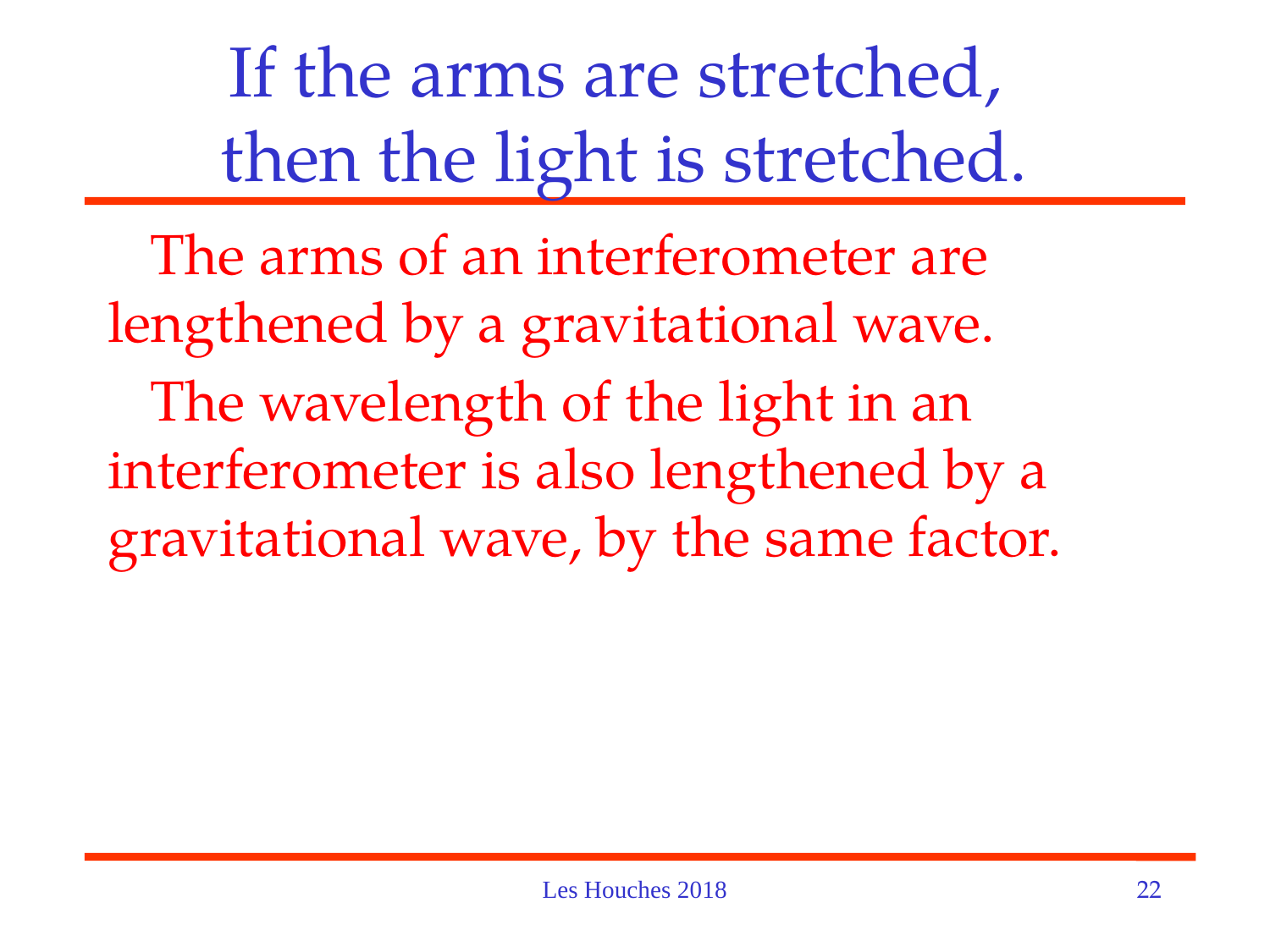

# If the arms are stretched, then the light is stretched.
   The arms of an interferometer are lengthened by a gravitational wave.
   The wavelength of the light in an interferometer is also lengthened by a gravitational wave, by the same factor.

Les Houches 2018
22